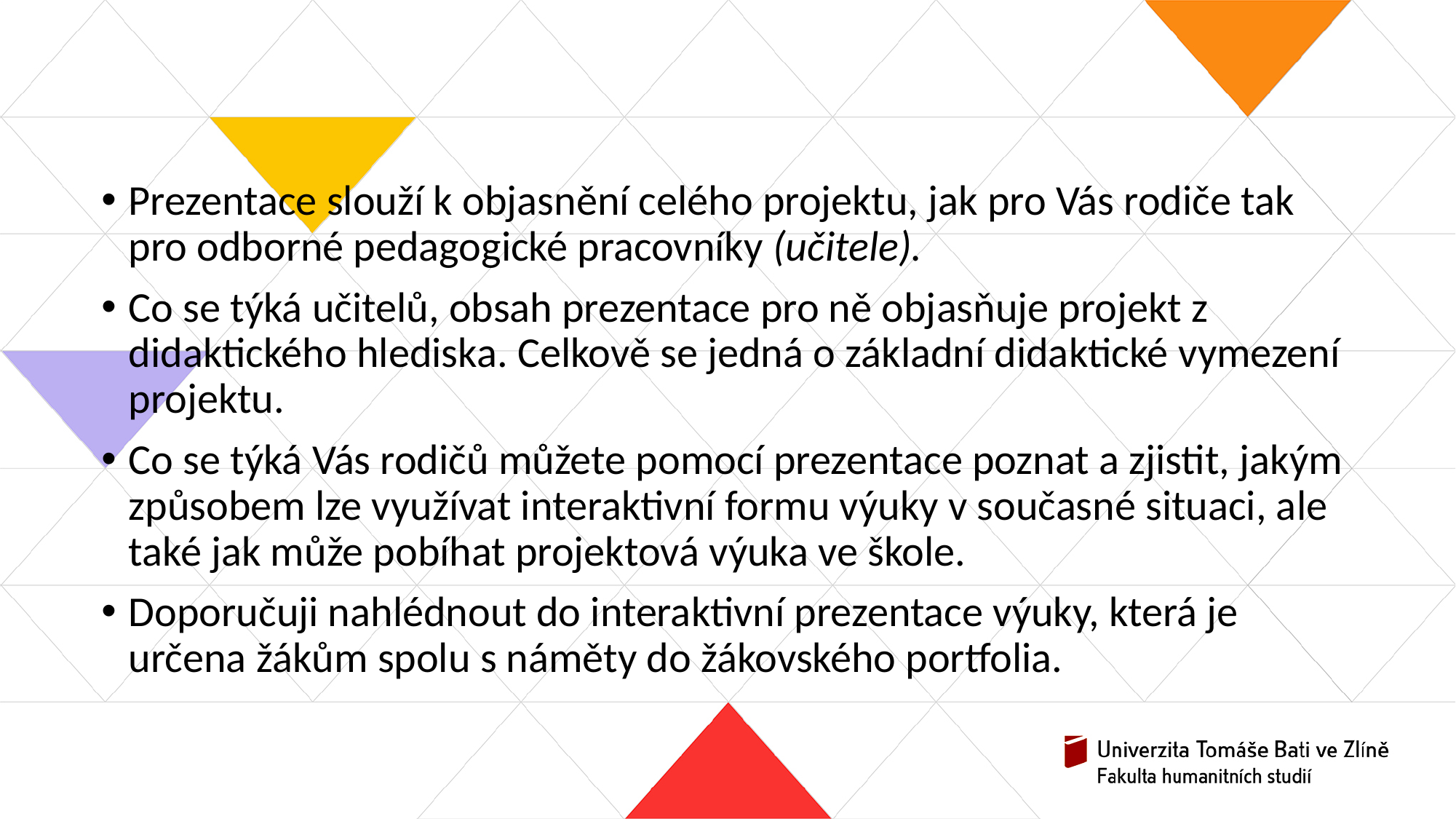

Prezentace slouží k objasnění celého projektu, jak pro Vás rodiče tak pro odborné pedagogické pracovníky (učitele).
Co se týká učitelů, obsah prezentace pro ně objasňuje projekt z didaktického hlediska. Celkově se jedná o základní didaktické vymezení projektu.
Co se týká Vás rodičů můžete pomocí prezentace poznat a zjistit, jakým způsobem lze využívat interaktivní formu výuky v současné situaci, ale také jak může pobíhat projektová výuka ve škole.
Doporučuji nahlédnout do interaktivní prezentace výuky, která je určena žákům spolu s náměty do žákovského portfolia.